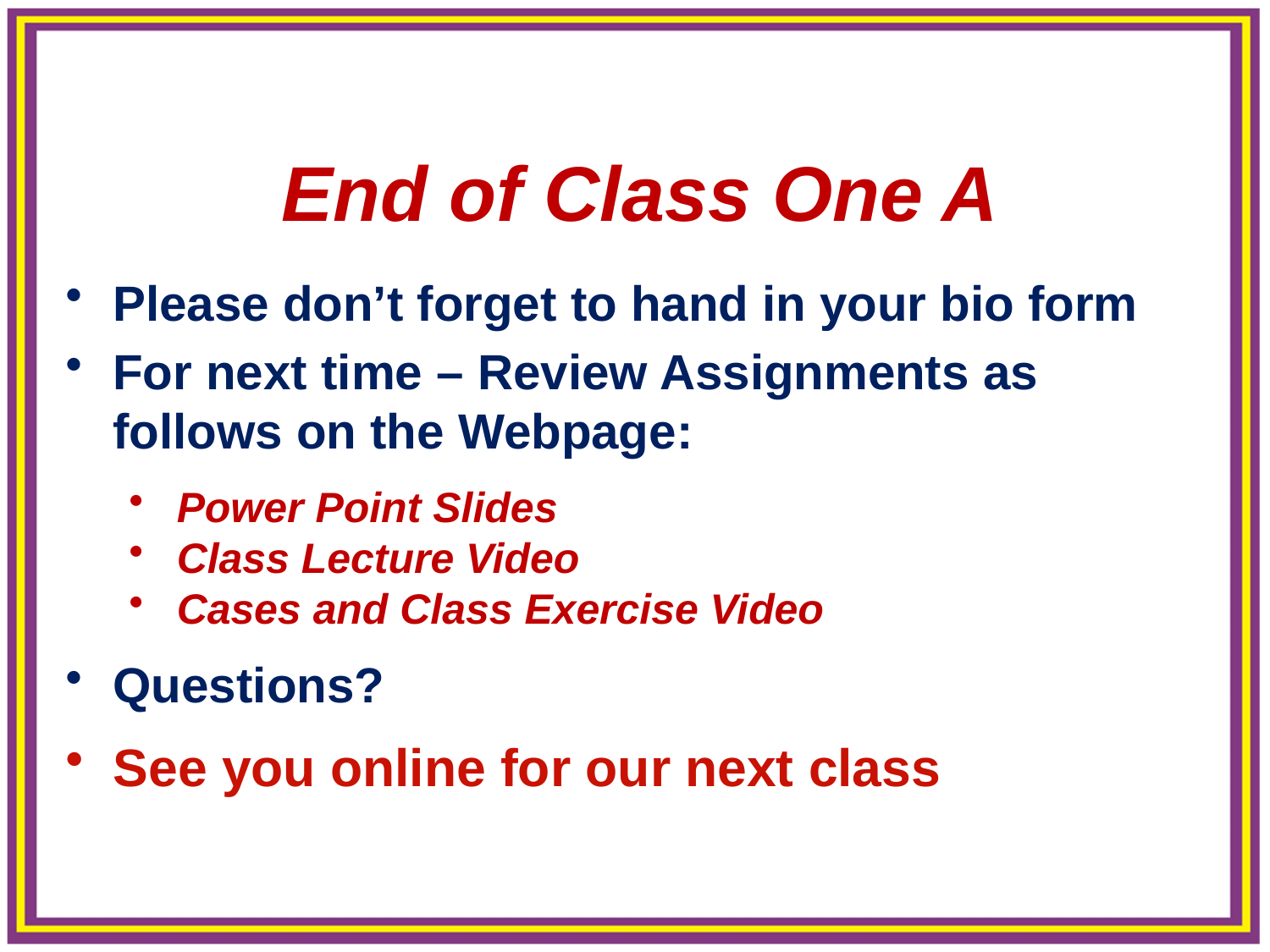

End of Class One A

Please don’t forget to hand in your bio form
For next time – Review Assignments as follows on the Webpage:

Power Point Slides
Class Lecture Video
Cases and Class Exercise Video

Questions?

See you online for our next class